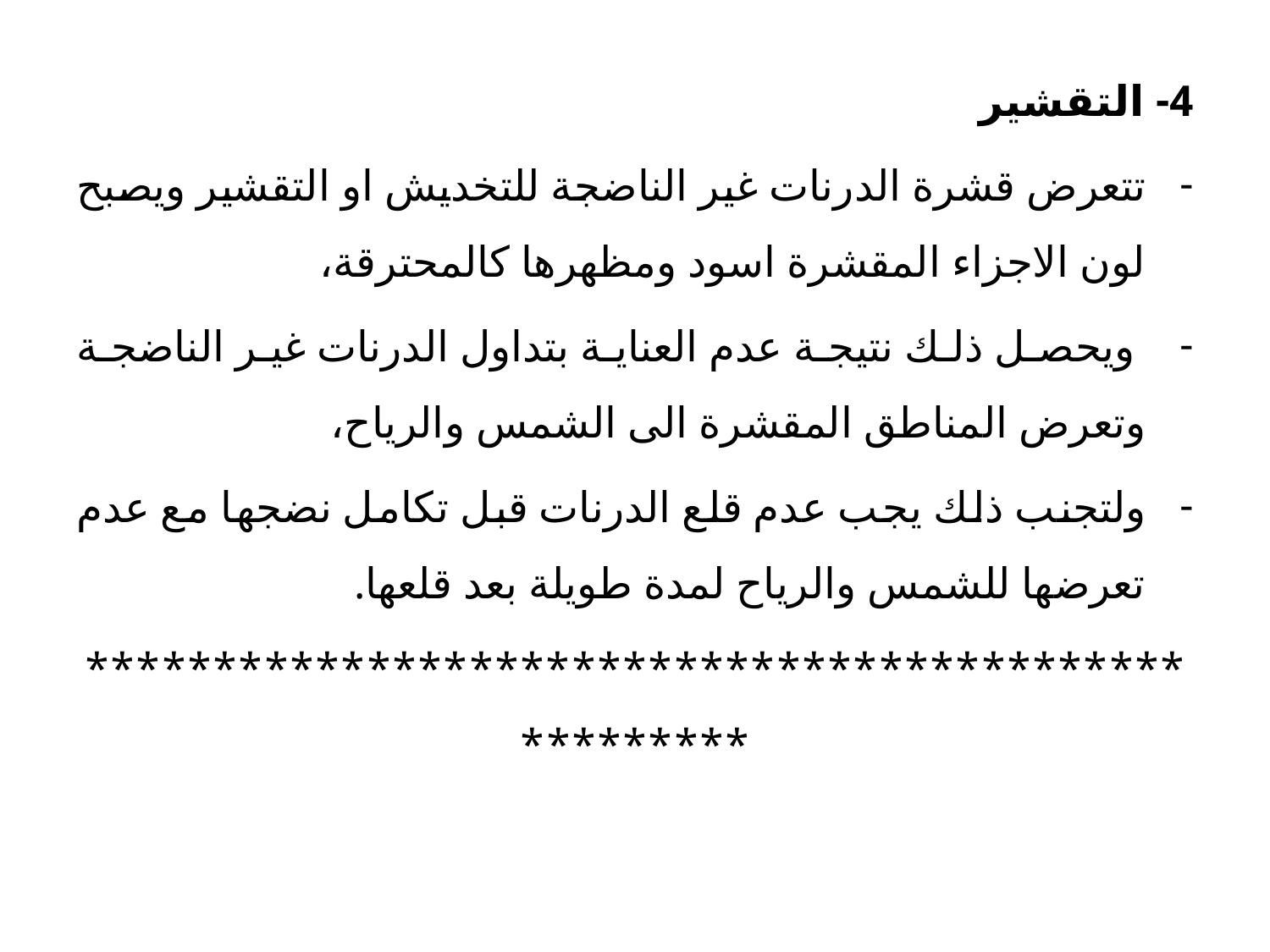

4- التقشير
تتعرض قشرة الدرنات غير الناضجة للتخديش او التقشير ويصبح لون الاجزاء المقشرة اسود ومظهرها كالمحترقة،
 ويحصل ذلك نتيجة عدم العناية بتداول الدرنات غير الناضجة وتعرض المناطق المقشرة الى الشمس والرياح،
ولتجنب ذلك يجب عدم قلع الدرنات قبل تكامل نضجها مع عدم تعرضها للشمس والرياح لمدة طويلة بعد قلعها.
****************************************************